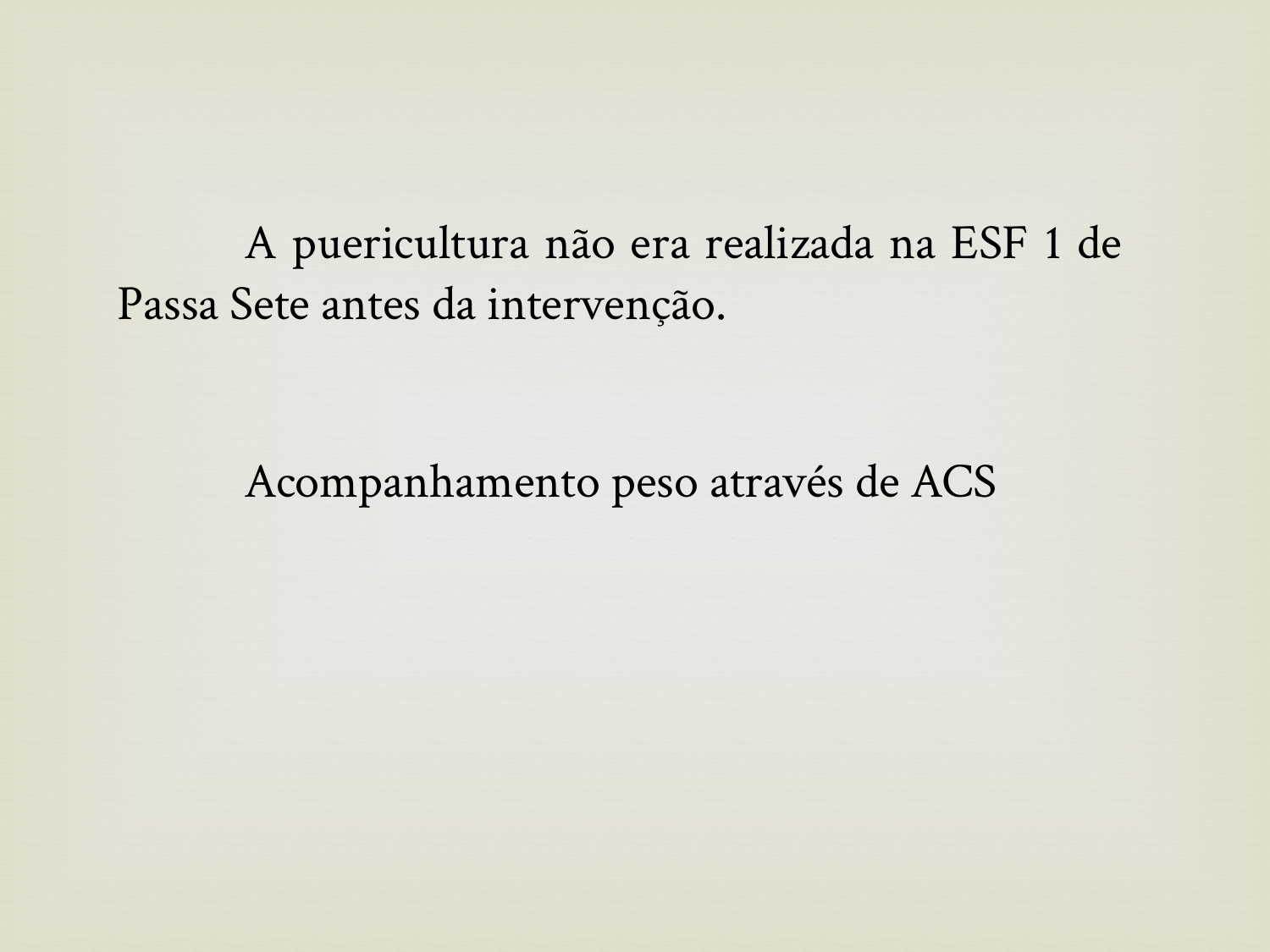

A puericultura não era realizada na ESF 1 de Passa Sete antes da intervenção.

	Acompanhamento peso através de ACS